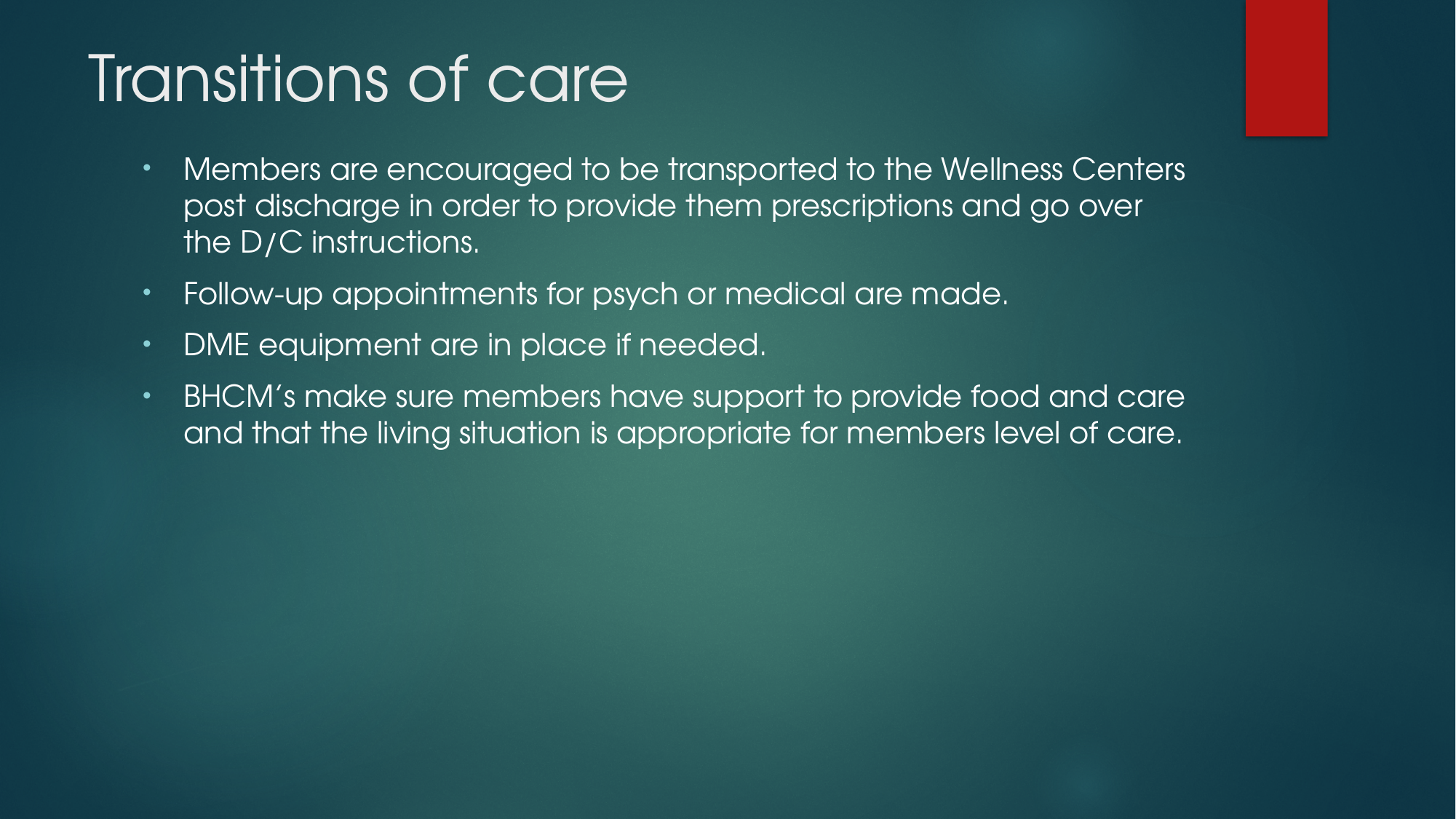

# Transitions of care
Members are encouraged to be transported to the Wellness Centers post discharge in order to provide them prescriptions and go over the D/C instructions.
Follow-up appointments for psych or medical are made.
DME equipment are in place if needed.
BHCM’s make sure members have support to provide food and care and that the living situation is appropriate for members level of care.